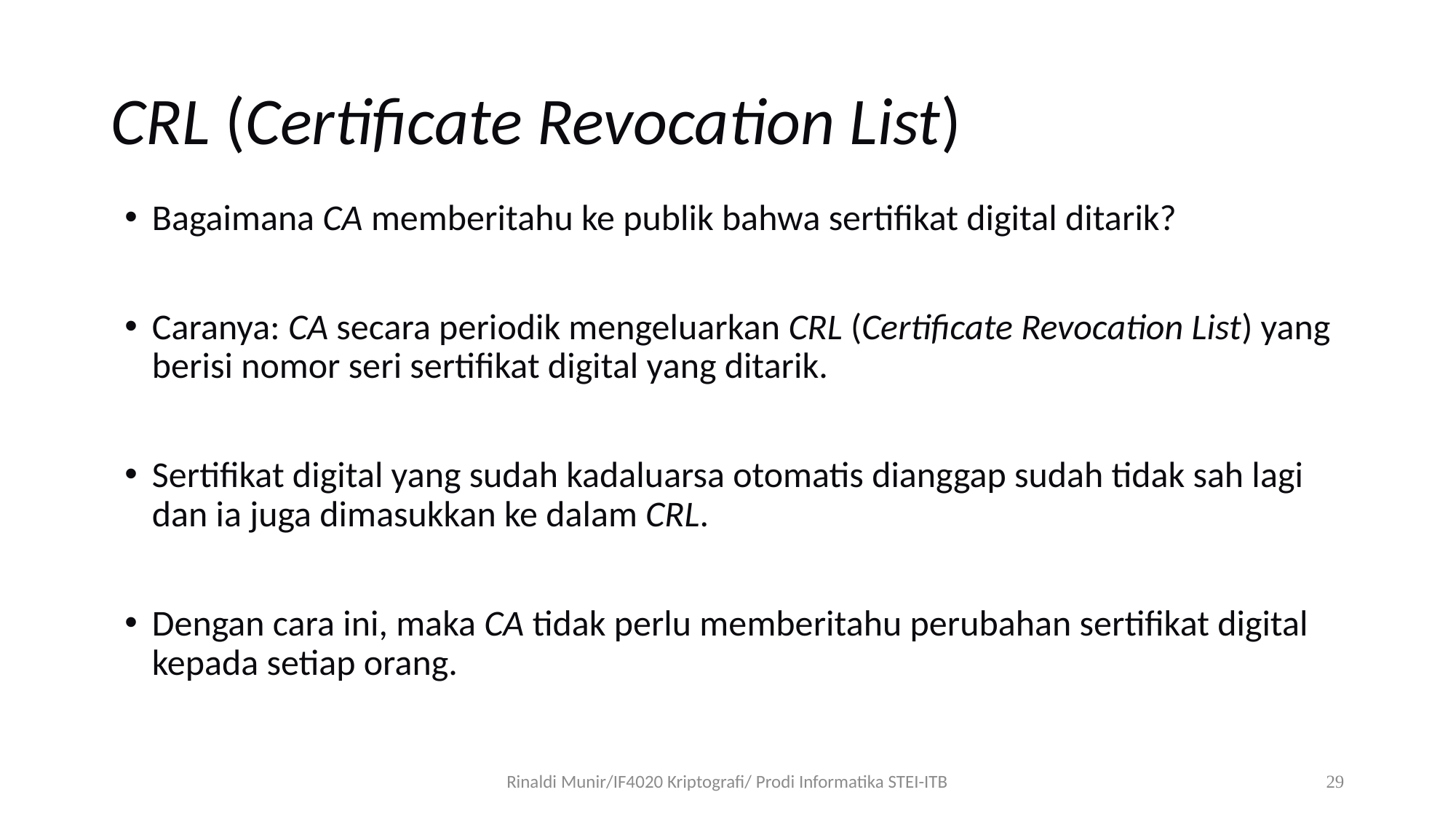

# CRL (Certificate Revocation List)
Bagaimana CA memberitahu ke publik bahwa sertifikat digital ditarik?

Caranya: CA secara periodik mengeluarkan CRL (Certificate Revocation List) yang berisi nomor seri sertifikat digital yang ditarik.

Sertifikat digital yang sudah kadaluarsa otomatis dianggap sudah tidak sah lagi dan ia juga dimasukkan ke dalam CRL.

Dengan cara ini, maka CA tidak perlu memberitahu perubahan sertifikat digital kepada setiap orang.
Rinaldi Munir/IF4020 Kriptografi/ Prodi Informatika STEI-ITB
29